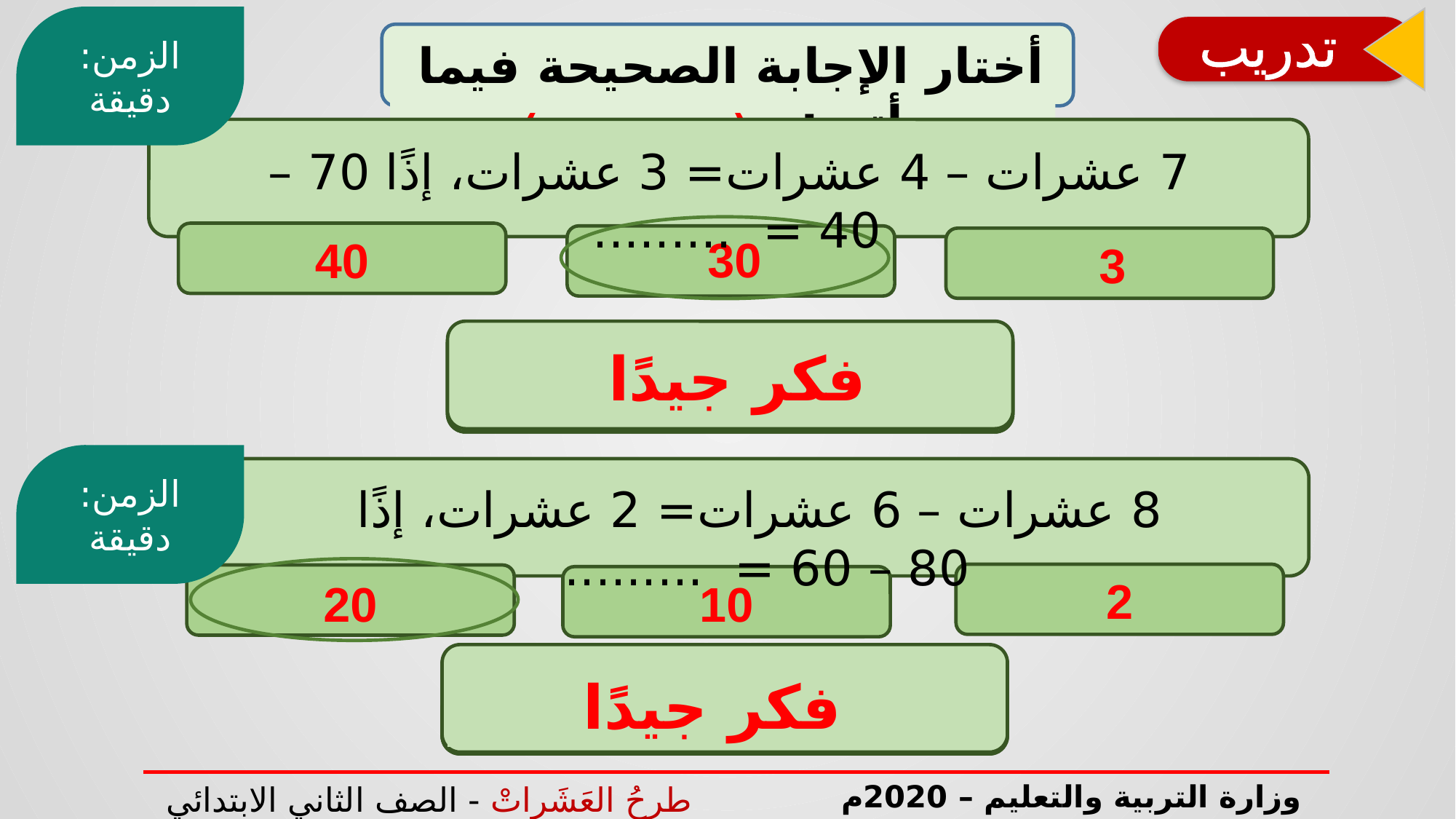

الزمن: دقيقة
تدريب

 أختار الإجابة الصحيحة فيما يأتي:   ( بالضغط عليها)

7 عشرات – 4 عشرات= 3 عشرات، إذًا 70 – 40 =  .........

40
30

3

فكر جيدًا

أحسنت

فكر جيدا
الزمن: دقيقة

8 عشرات – 6 عشرات= 2 عشرات، إذًا 80 – 60 =  .........

2

20

10

فكر جيدًا

أحسنت

فكر جيدًا
وزارة التربية والتعليم – 2020م
 طرحُ العَشَراتْ - الصف الثاني الابتدائي